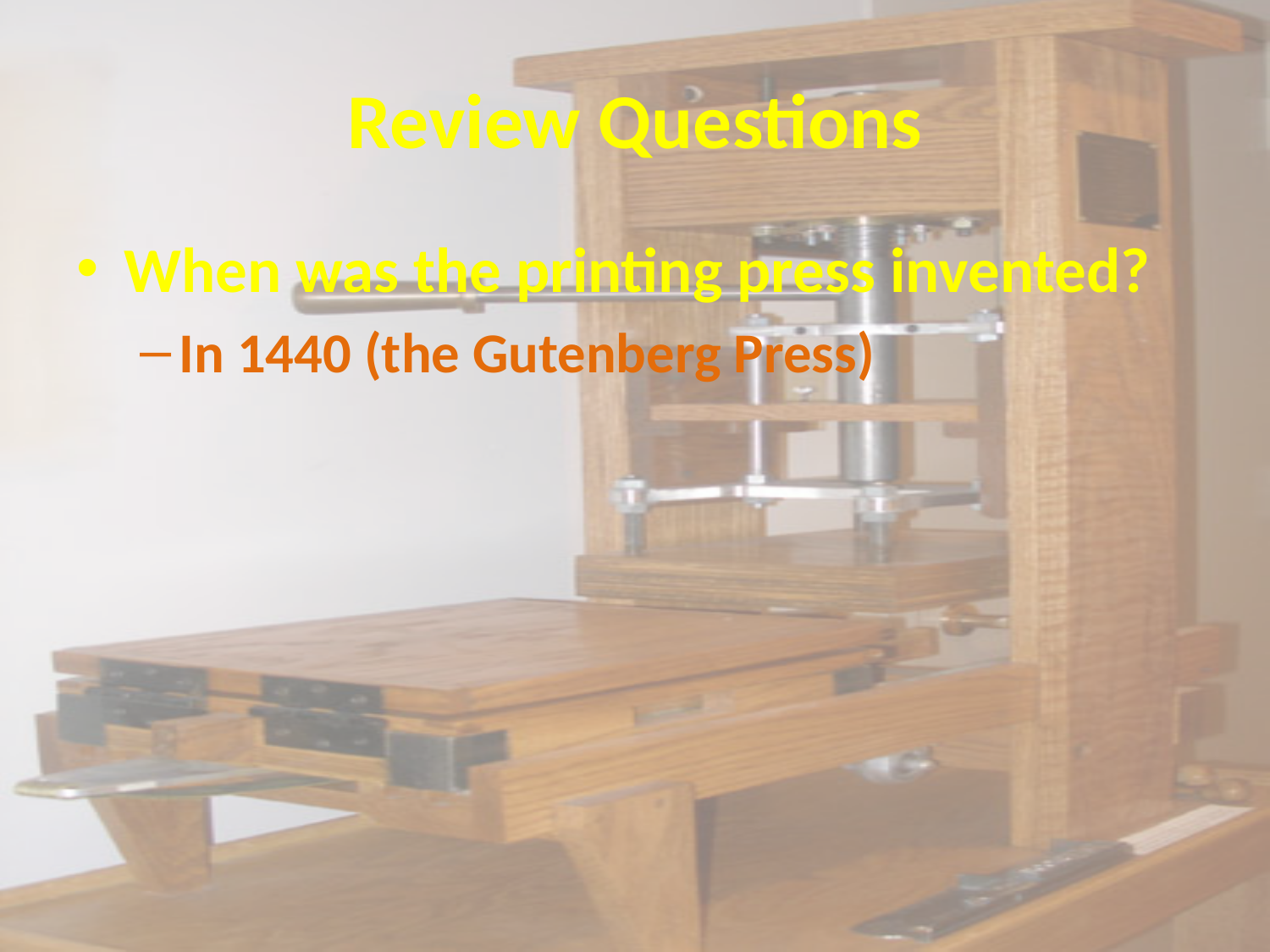

# Review Questions
When was the printing press invented?
In 1440 (the Gutenberg Press)